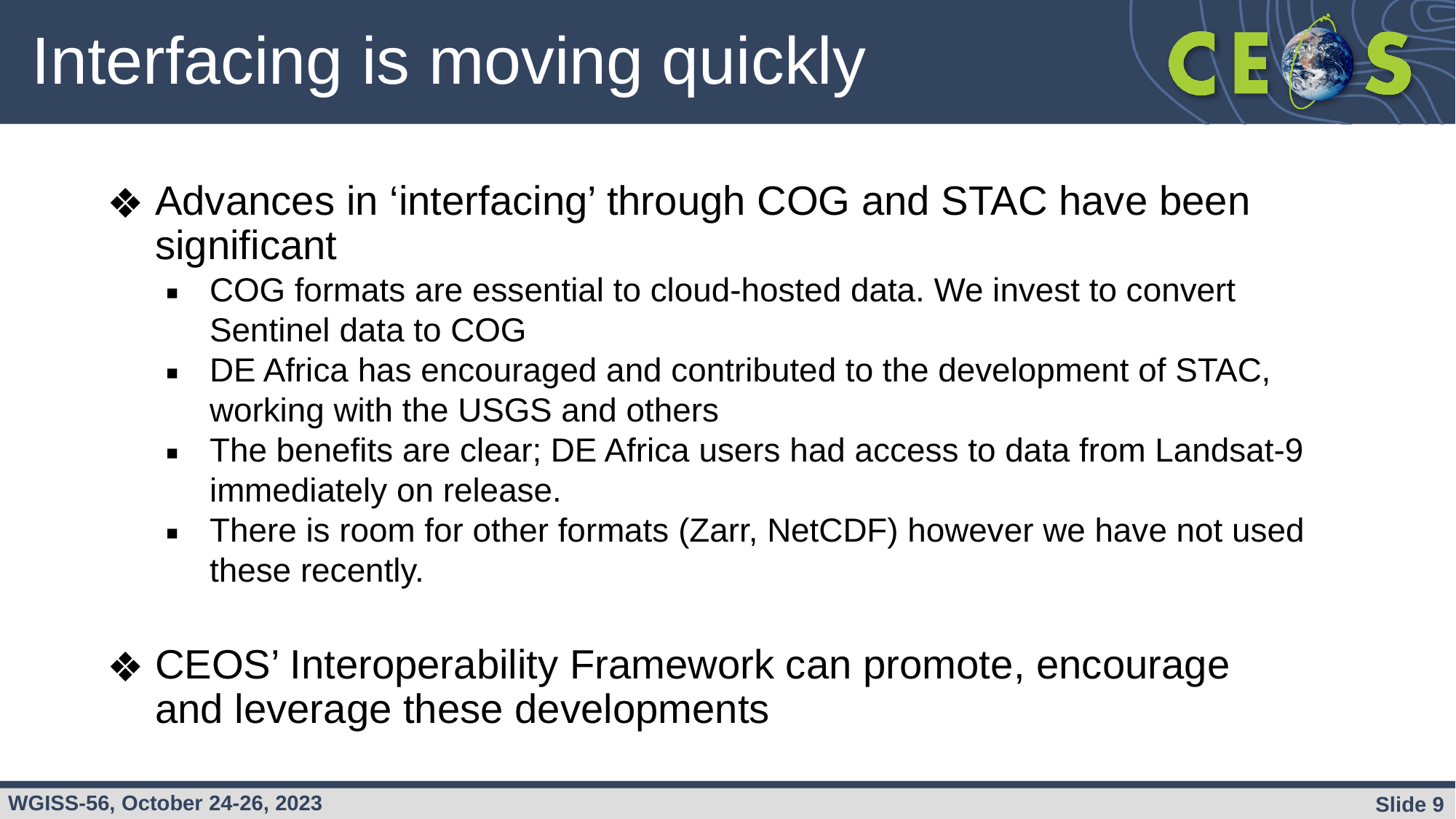

# Interfacing is moving quickly
Advances in ‘interfacing’ through COG and STAC have been significant
COG formats are essential to cloud-hosted data. We invest to convert Sentinel data to COG
DE Africa has encouraged and contributed to the development of STAC, working with the USGS and others
The benefits are clear; DE Africa users had access to data from Landsat-9 immediately on release.
There is room for other formats (Zarr, NetCDF) however we have not used these recently.

CEOS’ Interoperability Framework can promote, encourage and leverage these developments